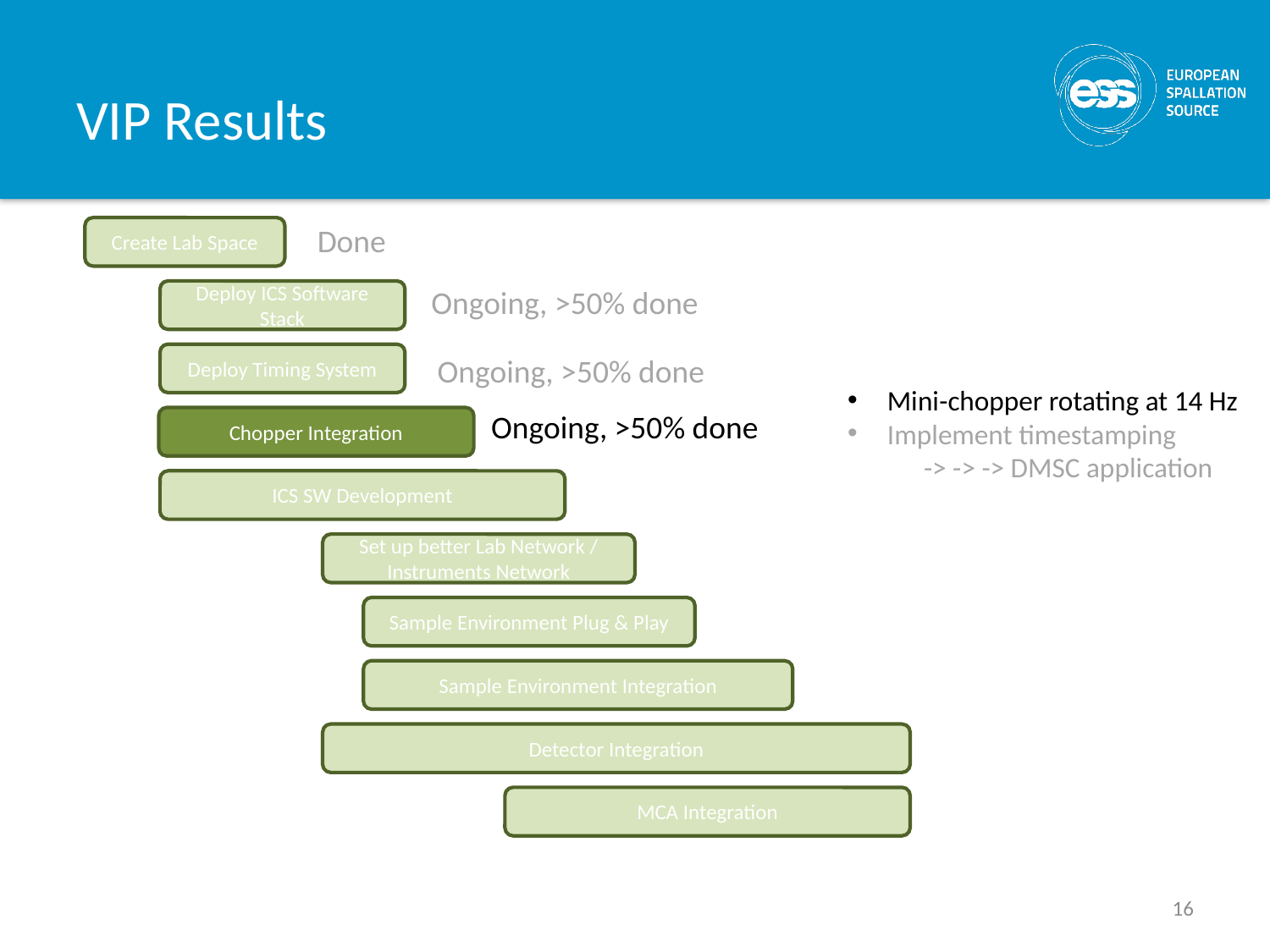

# VIP Results
Done
Create Lab Space
Ongoing, >50% done
Deploy ICS Software Stack

Deploy Timing System
Ongoing, >50% done
Mini-chopper rotating at 14 Hz
Implement timestamping
            -> -> -> DMSC application
Ongoing, >50% done
Chopper Integration
ICS SW Development
Set up better Lab Network / Instruments Network
Sample Environment Plug & Play
Sample Environment Integration
Detector Integration
MCA Integration
16